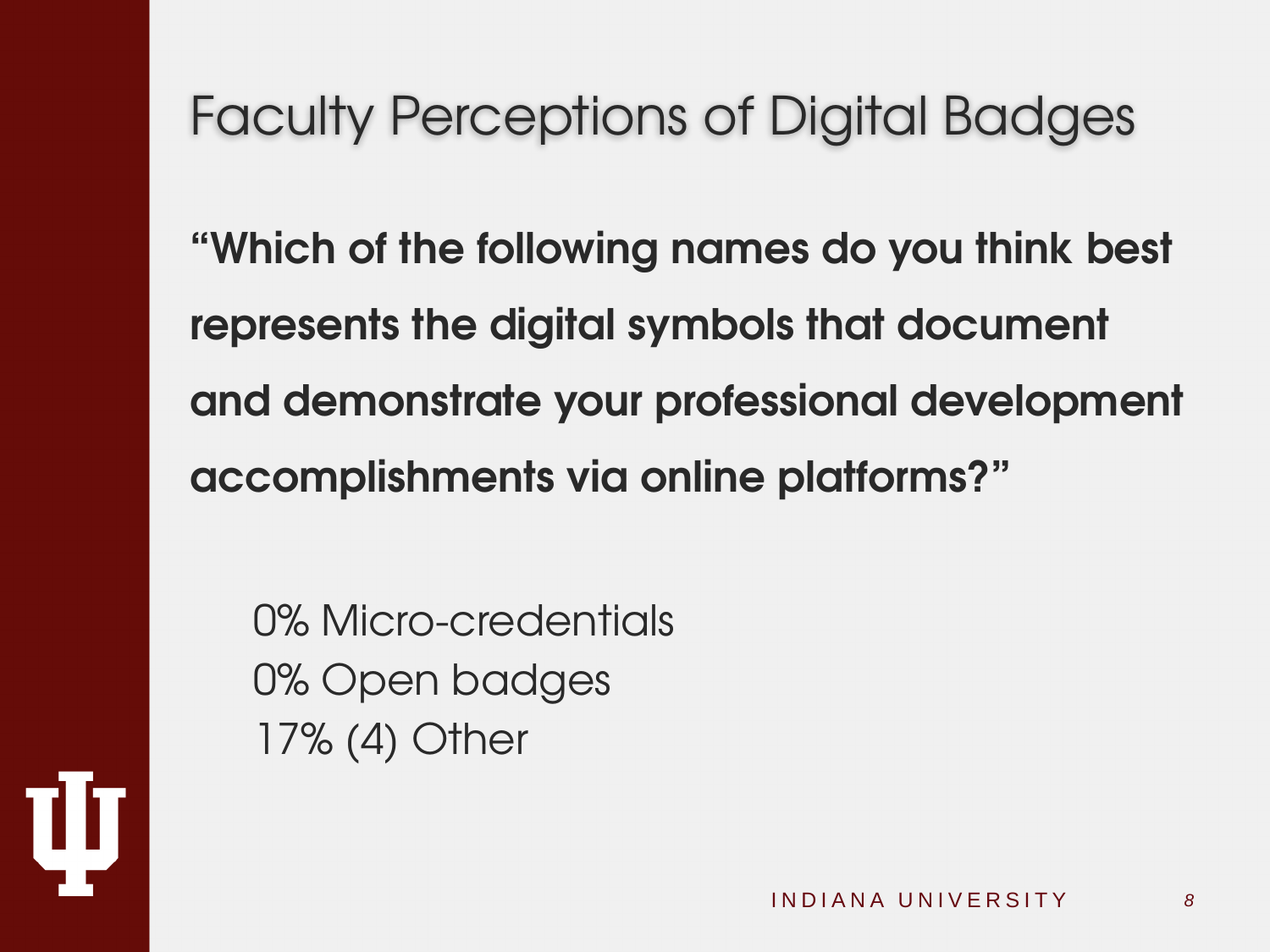

# Faculty Perceptions of Digital Badges
“Which of the following names do you think best represents the digital symbols that document and demonstrate your professional development accomplishments via online platforms?”

0% Micro-credentials
0% Open badges
17% (4) Other
INDIANA UNIVERSITY
8